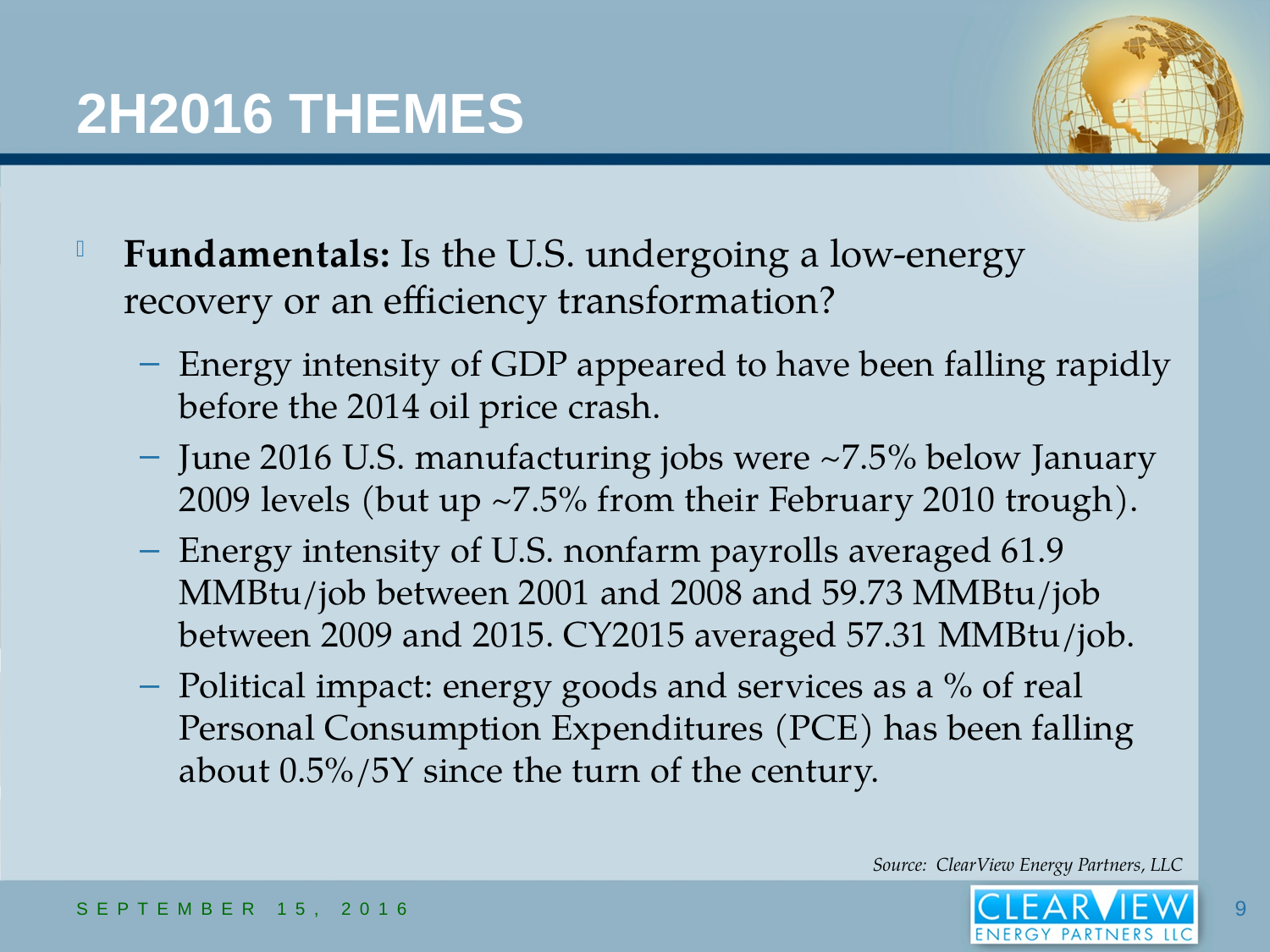

2H2016 Themes
Fundamentals: Is the U.S. undergoing a low-energy recovery or an efficiency transformation?
Energy intensity of GDP appeared to have been falling rapidly before the 2014 oil price crash.
June 2016 U.S. manufacturing jobs were ~7.5% below January 2009 levels (but up ~7.5% from their February 2010 trough).
Energy intensity of U.S. nonfarm payrolls averaged 61.9 MMBtu/job between 2001 and 2008 and 59.73 MMBtu/job between 2009 and 2015. CY2015 averaged 57.31 MMBtu/job.
Political impact: energy goods and services as a % of real Personal Consumption Expenditures (PCE) has been falling about 0.5%/5Y since the turn of the century.

Source:  ClearView Energy Partners, LLC
September 15, 2016
9